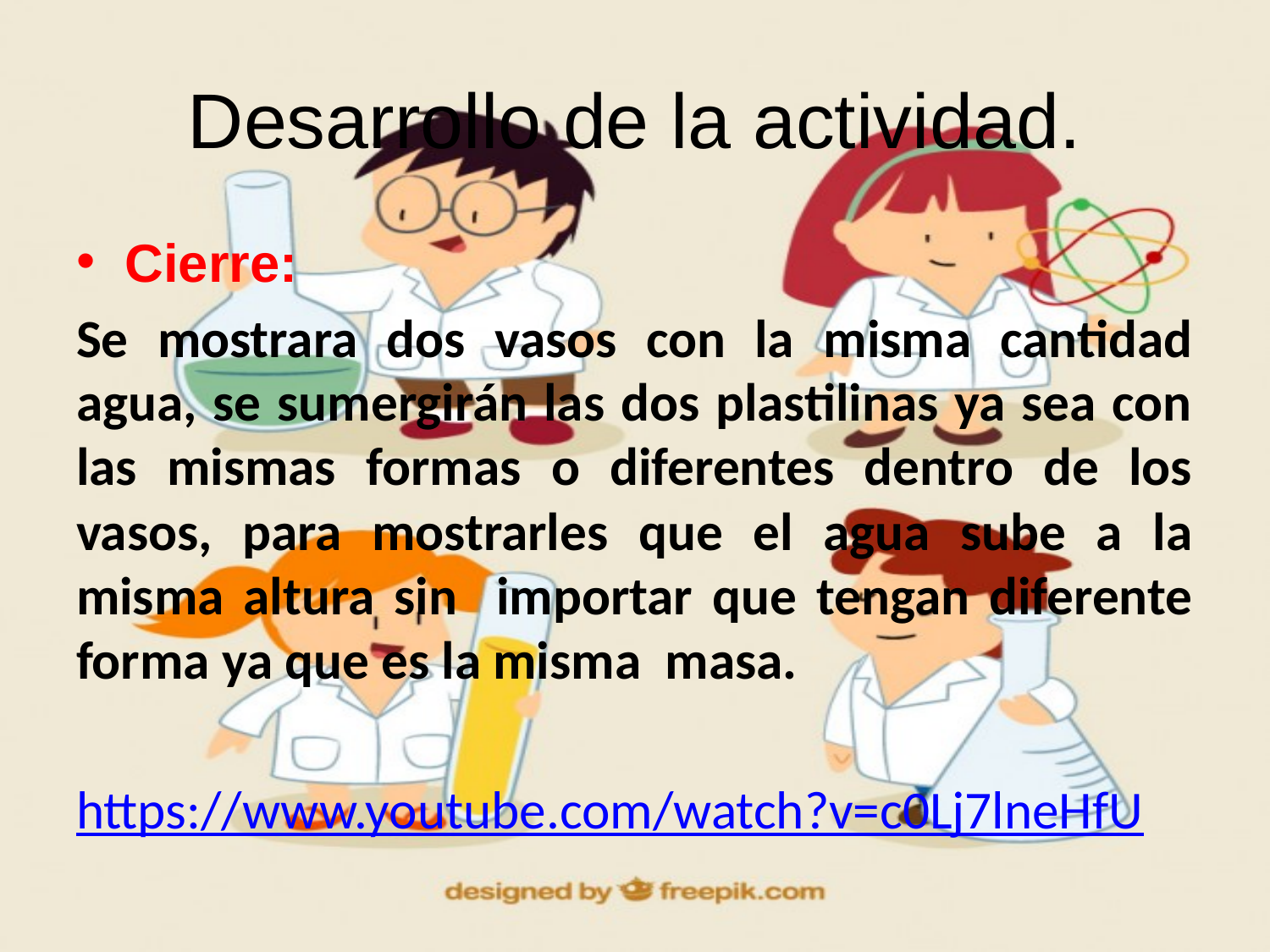

# Desarrollo de la actividad.
Cierre:
Se mostrara dos vasos con la misma cantidad agua, se sumergirán las dos plastilinas ya sea con las mismas formas o diferentes dentro de los vasos, para mostrarles que el agua sube a la misma altura sin  importar que tengan diferente forma ya que es la misma  masa.

https://www.youtube.com/watch?v=c0Lj7lneHfU